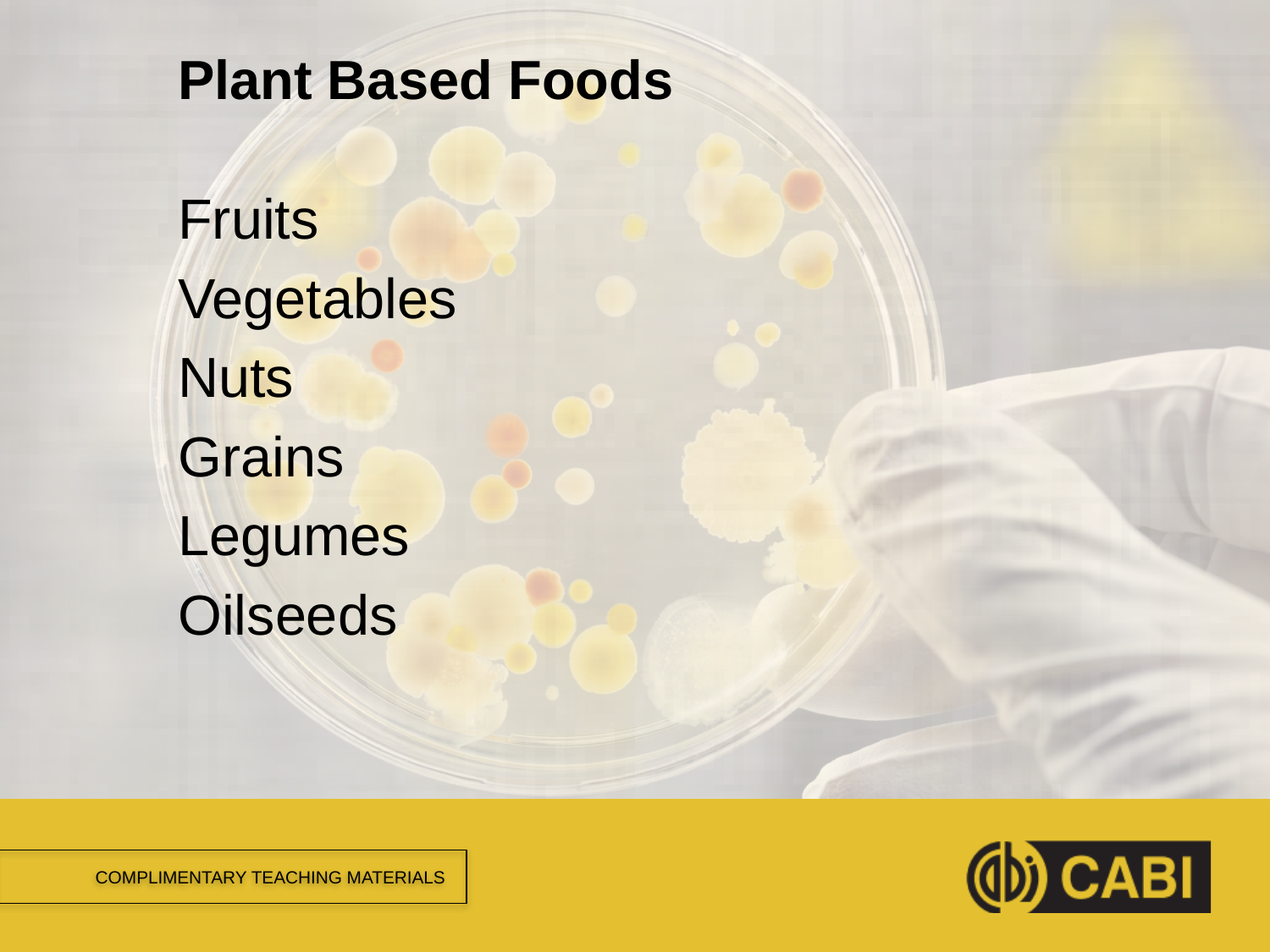

# Plant Based Foods

Fruits
Vegetables
Nuts
Grains
Legumes
Oilseeds